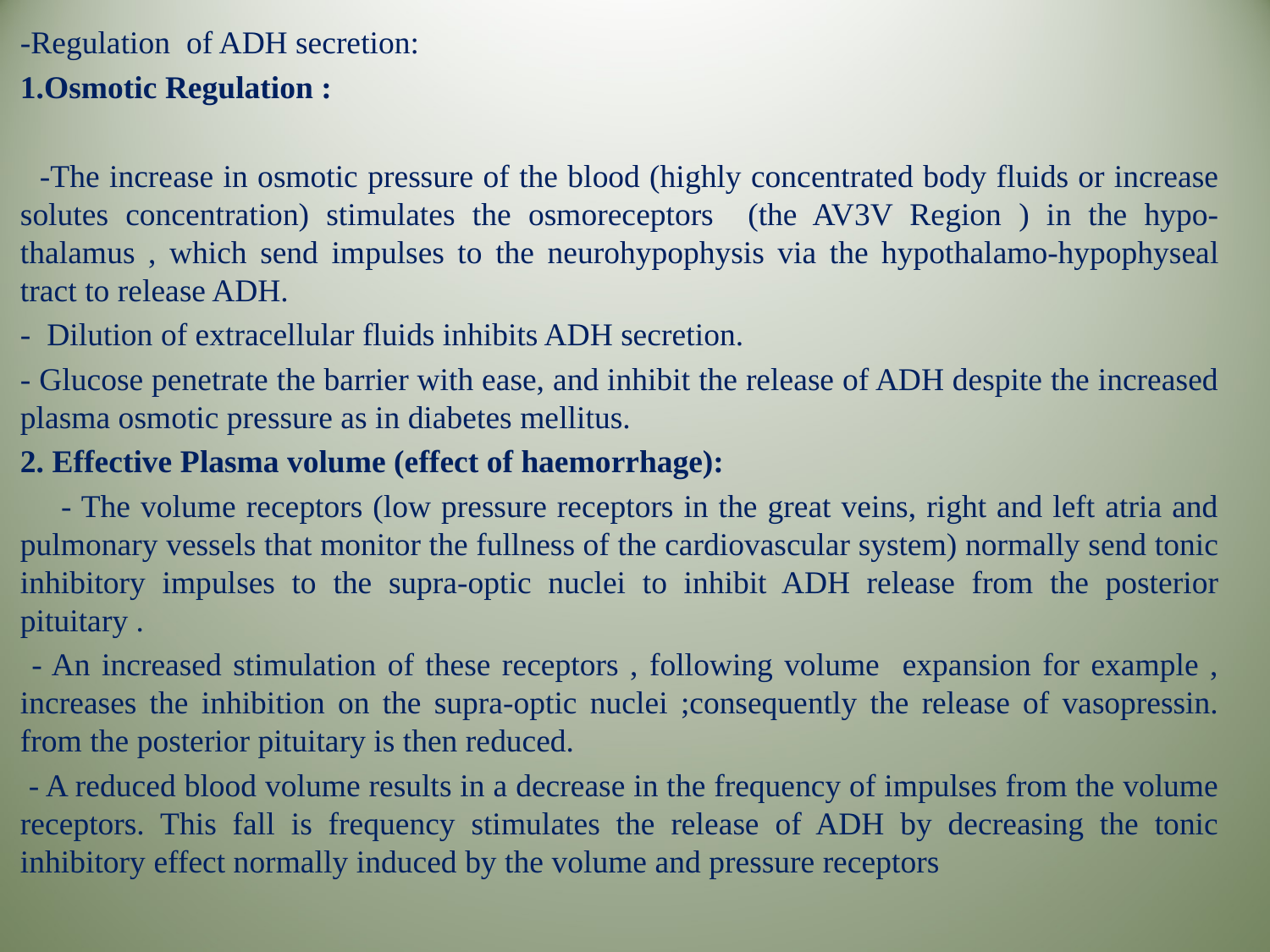

-Regulation  of ADH secretion:
1.Osmotic Regulation :

  -The increase in osmotic pressure of the blood (highly concentrated body fluids or increase solutes concentration) stimulates the osmoreceptors  (the AV3V Region ) in the hypo-thalamus , which send impulses to the neurohypophysis via the hypothalamo-hypophyseal tract to release ADH.
-  Dilution of extracellular fluids inhibits ADH secretion.
- Glucose penetrate the barrier with ease, and inhibit the release of ADH despite the increased plasma osmotic pressure as in diabetes mellitus.
2. Effective Plasma volume (effect of haemorrhage):
    - The volume receptors (low pressure receptors in the great veins, right and left atria and pulmonary vessels that monitor the fullness of the cardiovascular system) normally send tonic inhibitory impulses to the supra-optic nuclei to inhibit ADH release from the posterior pituitary .
 - An increased stimulation of these receptors , following volume  expansion for example , increases the inhibition on the supra-optic nuclei ;consequently the release of vasopressin. from the posterior pituitary is then reduced.
 - A reduced blood volume results in a decrease in the frequency of impulses from the volume receptors. This fall is frequency stimulates the release of ADH by decreasing the tonic inhibitory effect normally induced by the volume and pressure receptors